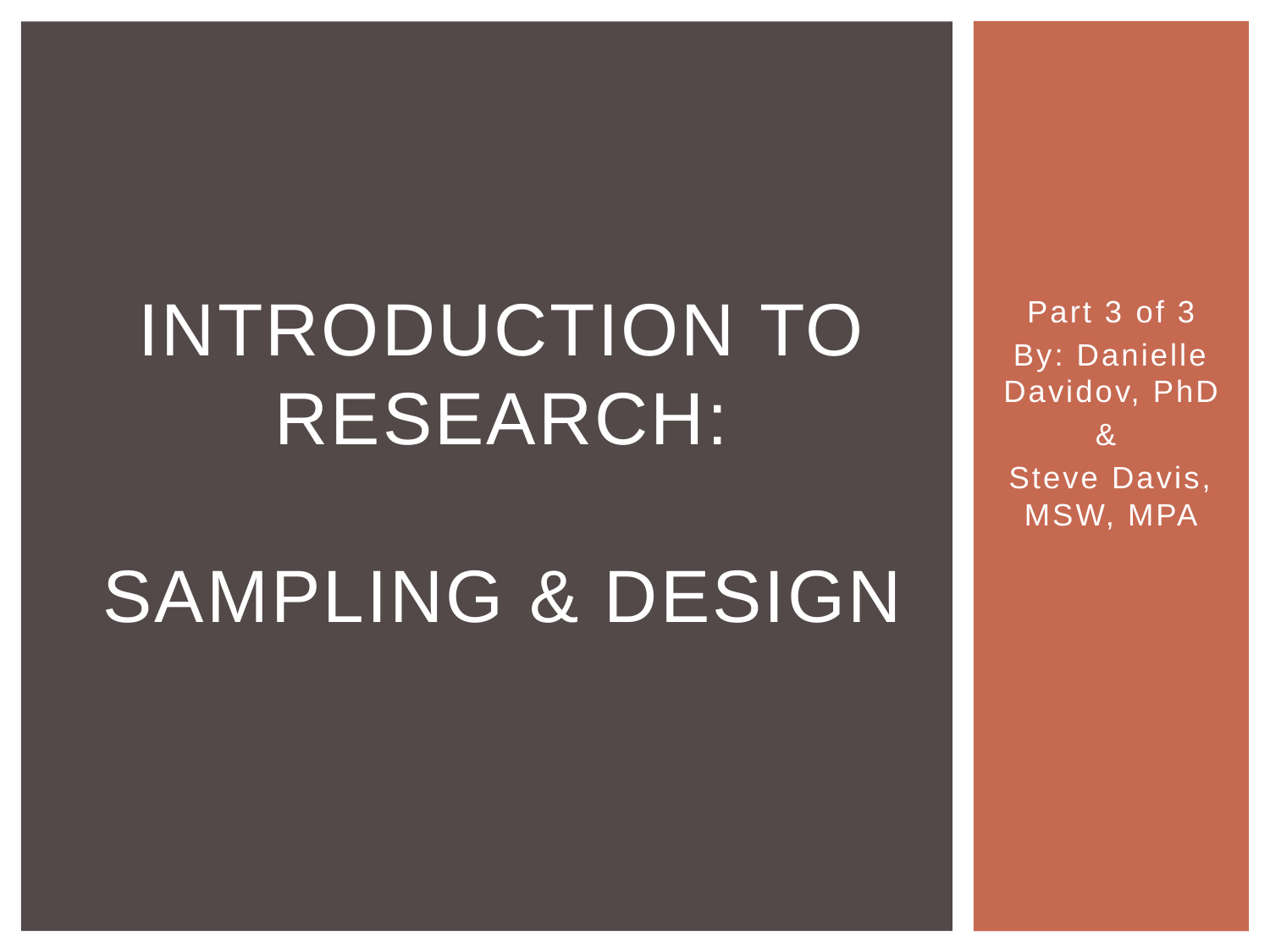

# INTRODUCTION TO RESEARCH: SAMPLING & Design
Part 3 of 3
By: Danielle Davidov, PhD
&
Steve Davis, MSW, MPA